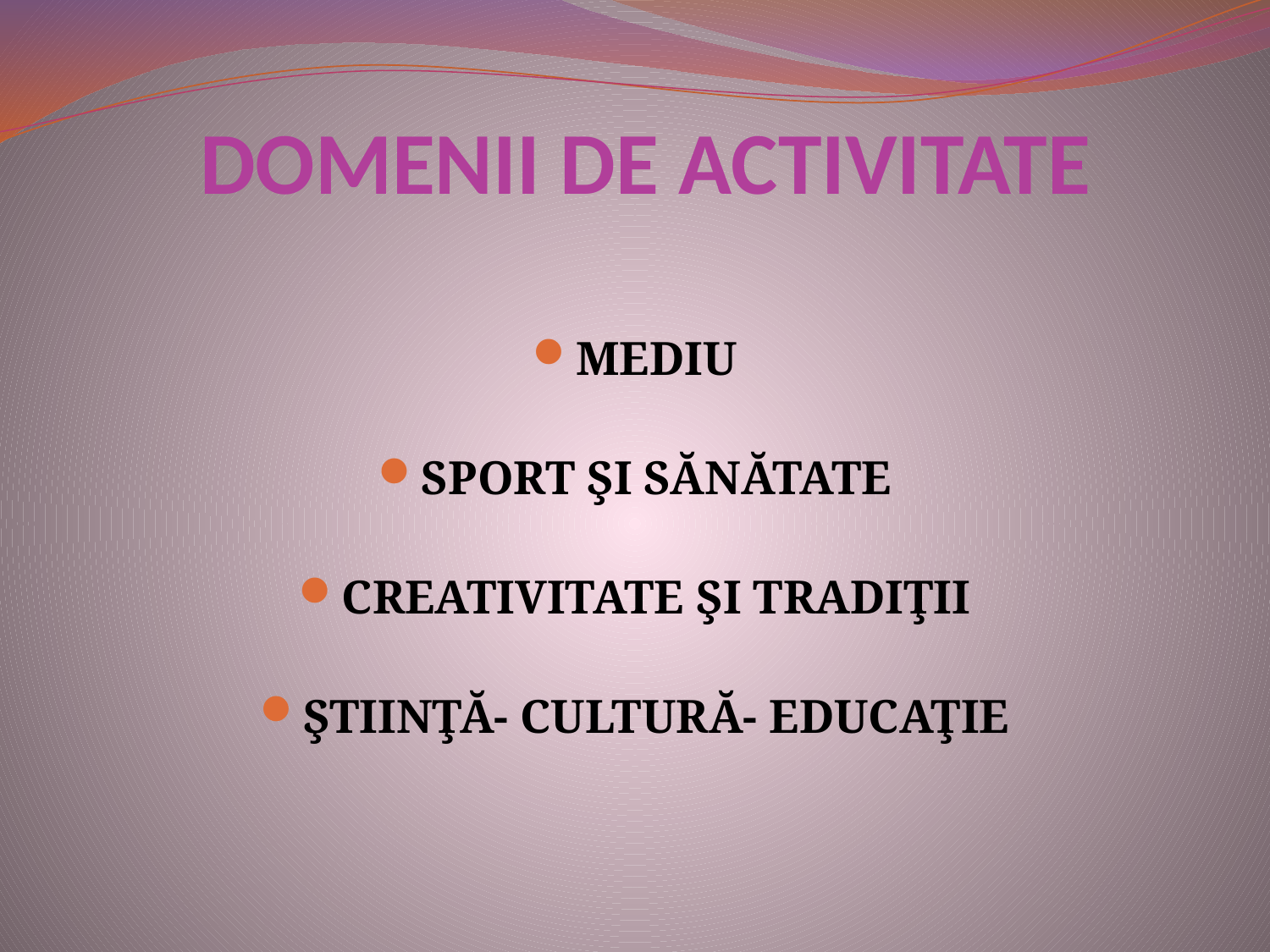

# DOMENII DE ACTIVITATE
MEDIU
SPORT ŞI SĂNĂTATE
CREATIVITATE ŞI TRADIŢII
ŞTIINŢĂ- CULTURĂ- EDUCAŢIE